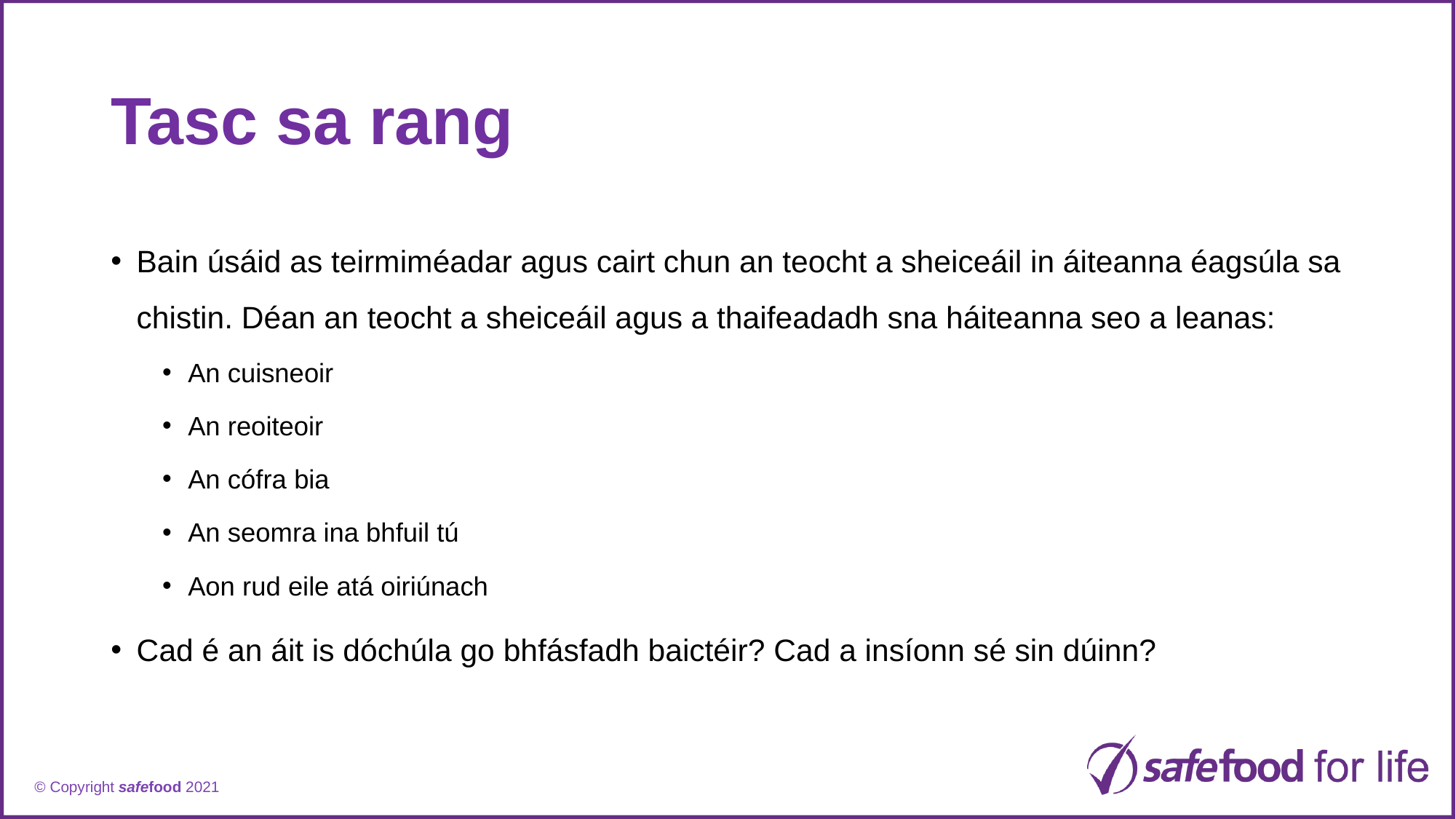

# Tasc sa rang
Bain úsáid as teirmiméadar agus cairt chun an teocht a sheiceáil in áiteanna éagsúla sa chistin. Déan an teocht a sheiceáil agus a thaifeadadh sna háiteanna seo a leanas:
An cuisneoir
An reoiteoir
An cófra bia
An seomra ina bhfuil tú
Aon rud eile atá oiriúnach
Cad é an áit is dóchúla go bhfásfadh baictéir? Cad a insíonn sé sin dúinn?